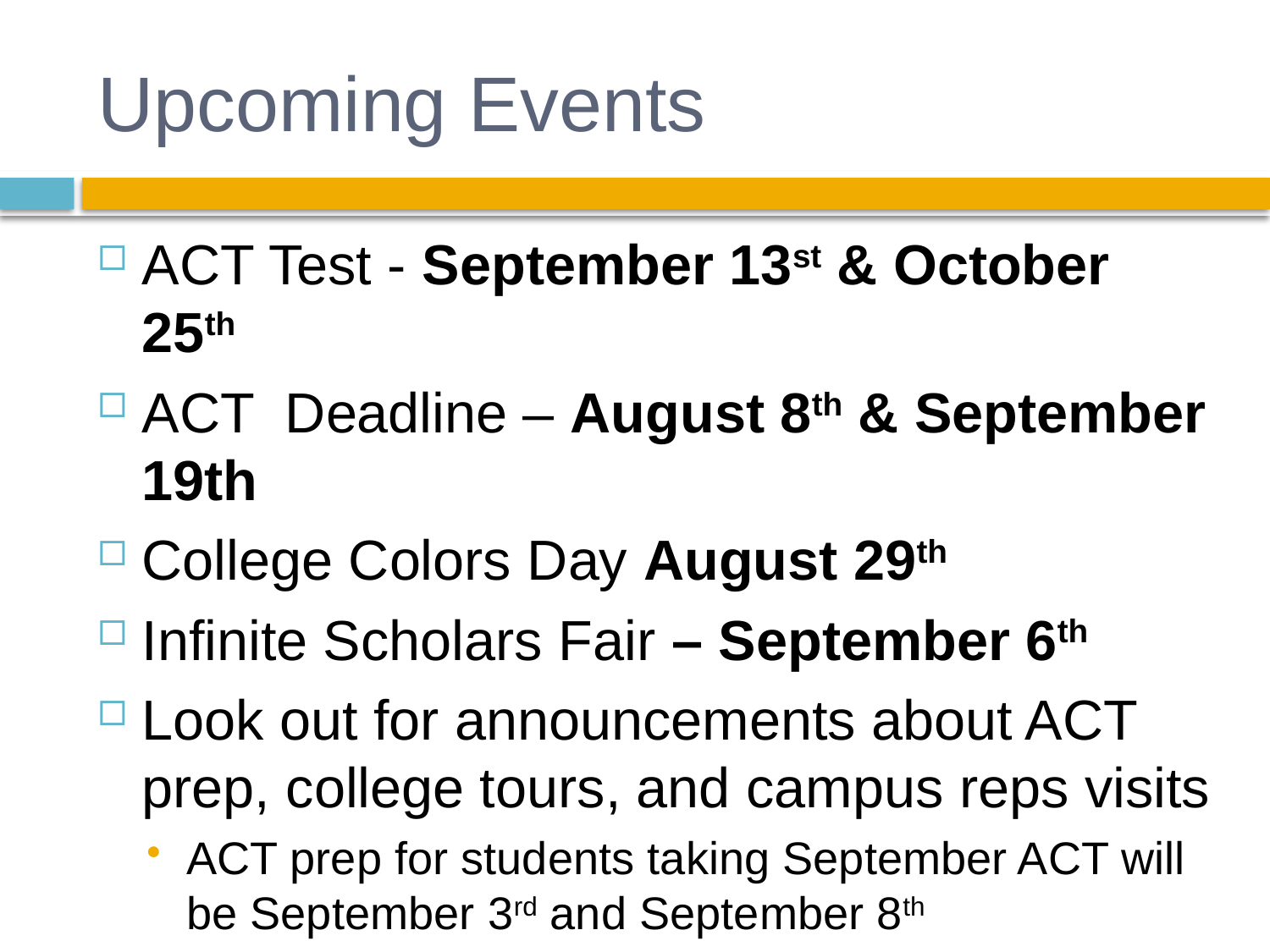

# Upcoming Events
ACT Test - September 13st & October 25th
ACT  Deadline – August 8th & September 19th
College Colors Day August 29th
Infinite Scholars Fair – September 6th
Look out for announcements about ACT prep, college tours, and campus reps visits
ACT prep for students taking September ACT will be September 3rd and September 8th
First College Tour September 19th to Southeast Missouri Sate University (SEMO)… Only taking 25 students